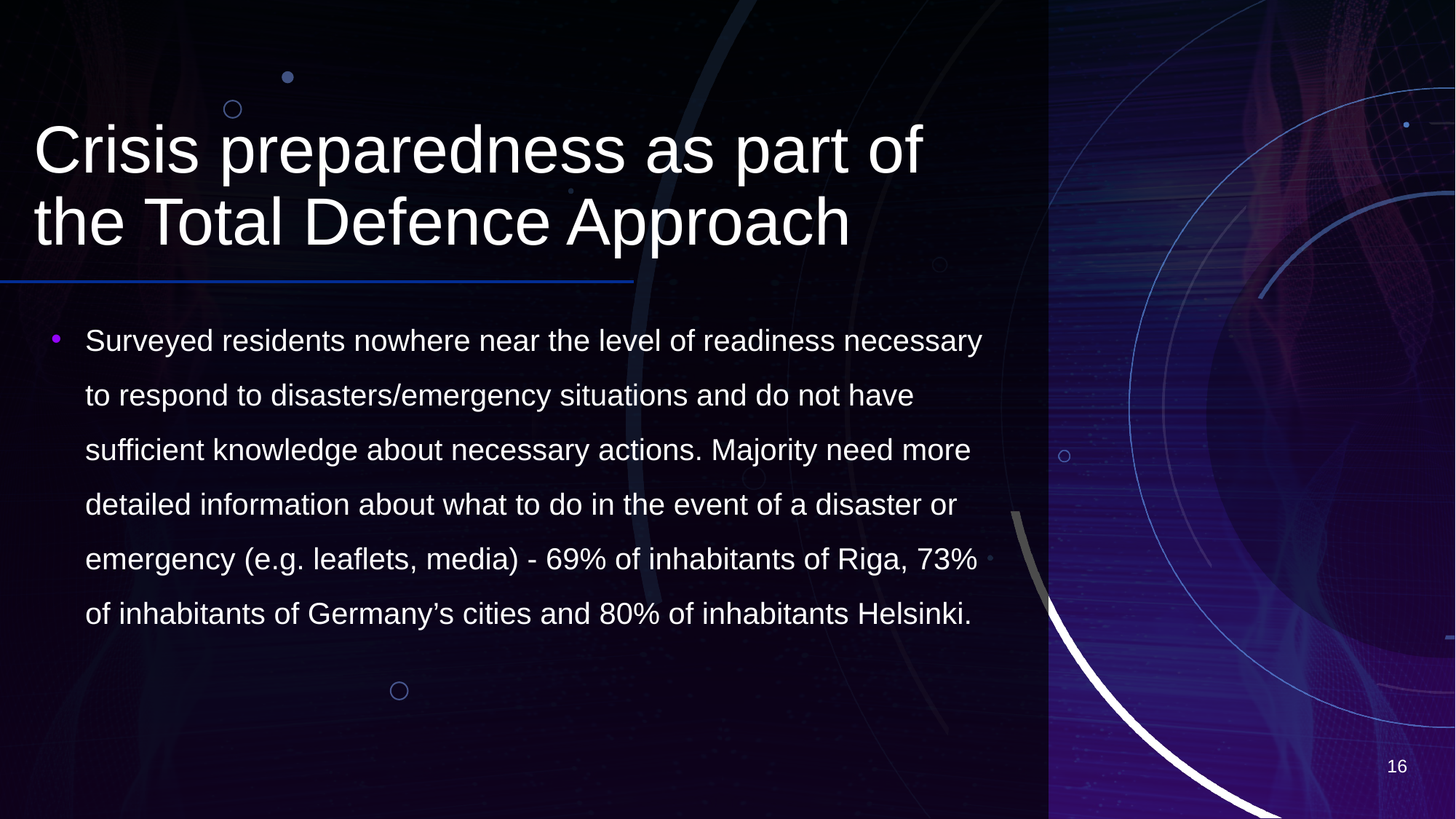

# Crisis preparedness as part of the Total Defence Approach
Surveyed residents nowhere near the level of readiness necessary to respond to disasters/emergency situations and do not have sufficient knowledge about necessary actions. Majority need more detailed information about what to do in the event of a disaster or emergency (e.g. leaflets, media) - 69% of inhabitants of Riga, 73% of inhabitants of Germany’s cities and 80% of inhabitants Helsinki.
16